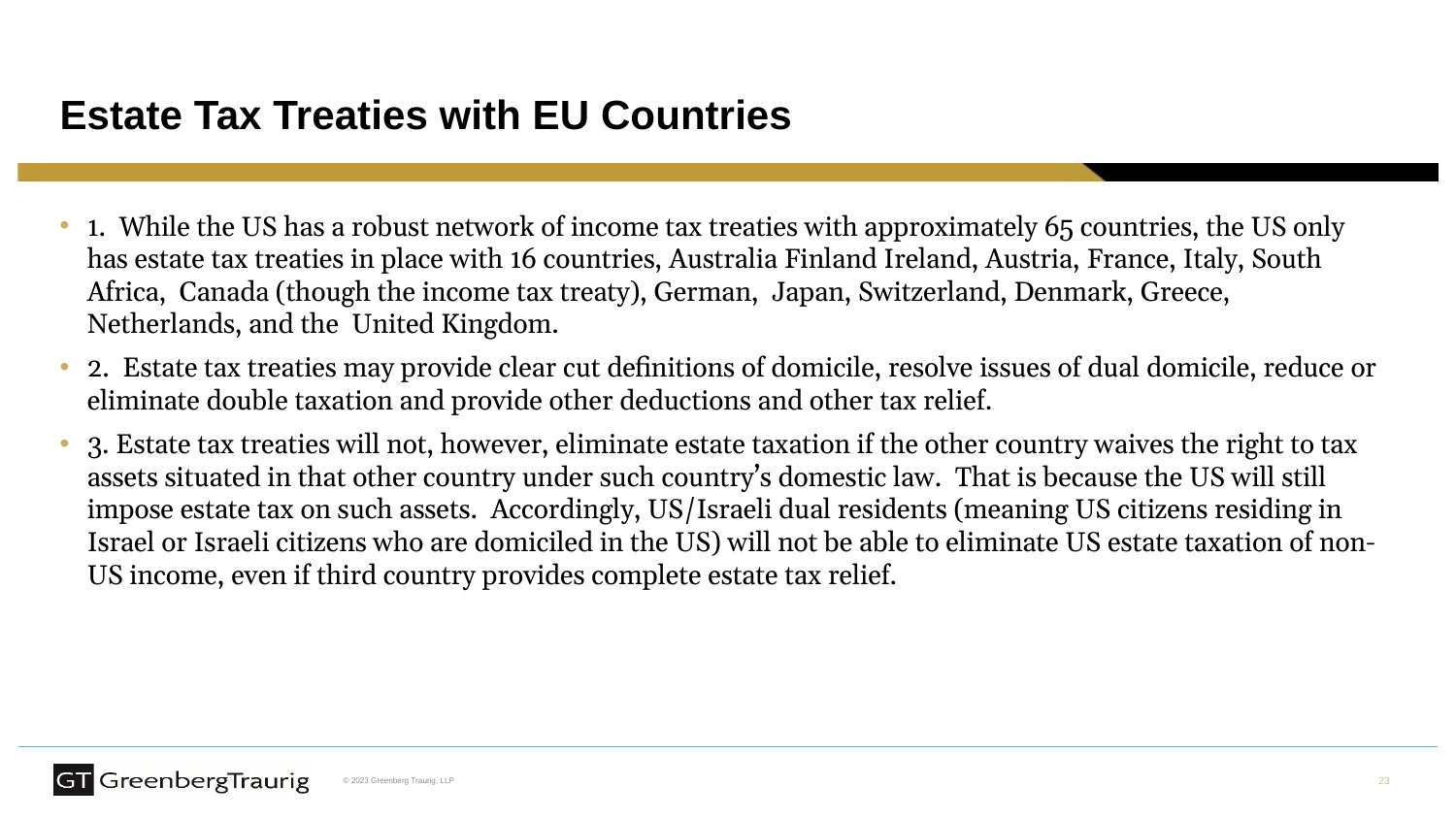

# Estate Tax Treaties with EU Countries
1.  While the US has a robust network of income tax treaties with approximately 65 countries, the US only has estate tax treaties in place with 16 countries, Australia Finland Ireland, Austria, France, Italy, South Africa,  Canada (though the income tax treaty), German,  Japan, Switzerland, Denmark, Greece, Netherlands, and the  United Kingdom.
2.  Estate tax treaties may provide clear cut definitions of domicile, resolve issues of dual domicile, reduce or eliminate double taxation and provide other deductions and other tax relief.
3. Estate tax treaties will not, however, eliminate estate taxation if the other country waives the right to tax assets situated in that other country under such country’s domestic law.  That is because the US will still impose estate tax on such assets.  Accordingly, US/Israeli dual residents (meaning US citizens residing in Israel or Israeli citizens who are domiciled in the US) will not be able to eliminate US estate taxation of non-US income, even if third country provides complete estate tax relief.
23